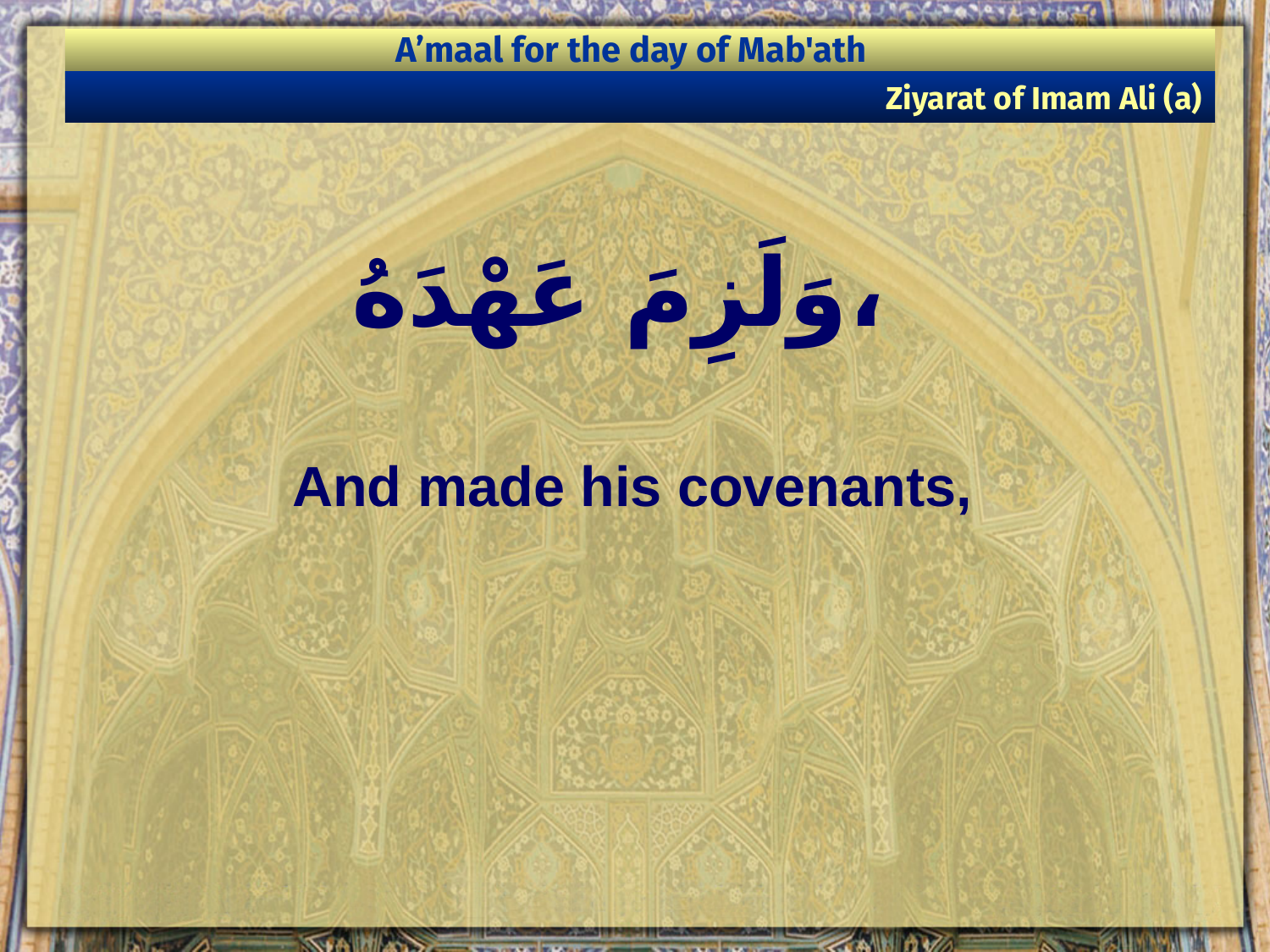

A’maal for the day of Mab'ath
Ziyarat of Imam Ali (a)
# وَلَزِمَ عَهْدَهُ،
And made his covenants,